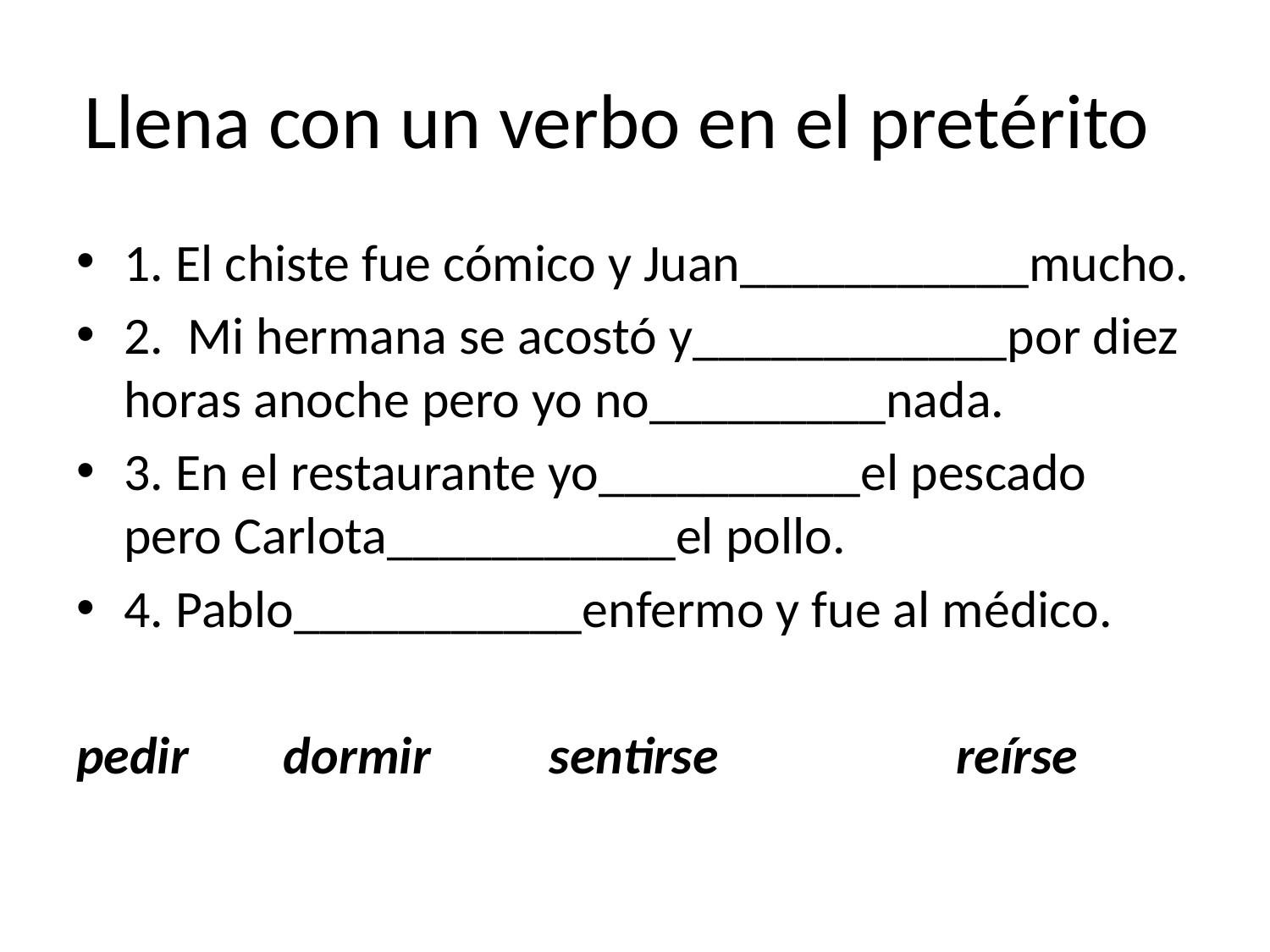

# Llena con un verbo en el pretérito
1. El chiste fue cómico y Juan___________mucho.
2.  Mi hermana se acostó y____________por diez horas anoche pero yo no_________nada.
3. En el restaurante yo__________el pescado pero Carlota___________el pollo.
4. Pablo___________enfermo y fue al médico.

pedir        dormir          sentirse                    reírse